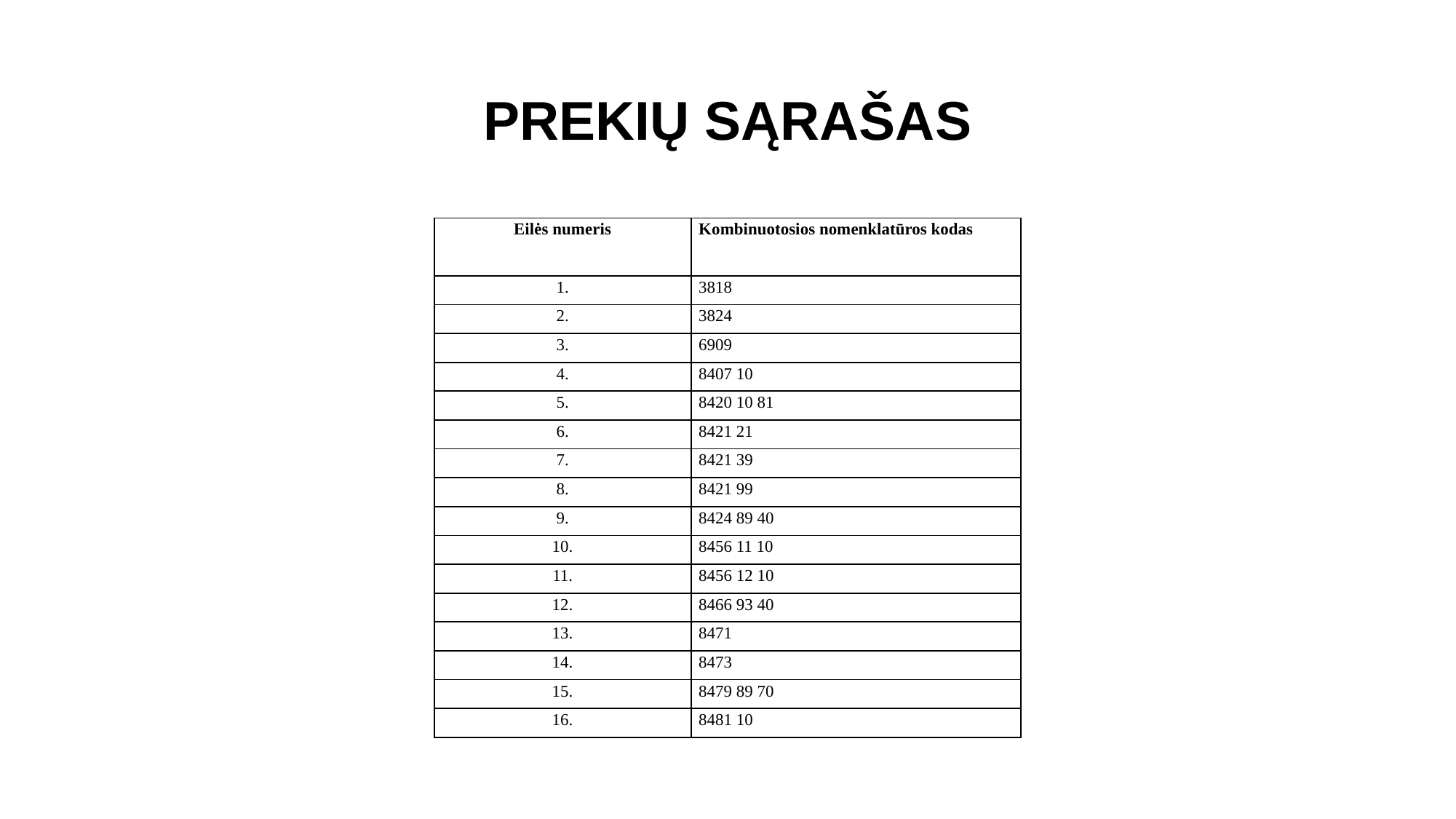

# PREKIŲ SĄRAŠAS
| Eilės numeris | Kombinuotosios nomenklatūros kodas |
| --- | --- |
| 1. | 3818 |
| 2. | 3824 |
| 3. | 6909 |
| 4. | 8407 10 |
| 5. | 8420 10 81 |
| 6. | 8421 21 |
| 7. | 8421 39 |
| 8. | 8421 99 |
| 9. | 8424 89 40 |
| 10. | 8456 11 10 |
| 11. | 8456 12 10 |
| 12. | 8466 93 40 |
| 13. | 8471 |
| 14. | 8473 |
| 15. | 8479 89 70 |
| 16. | 8481 10 |